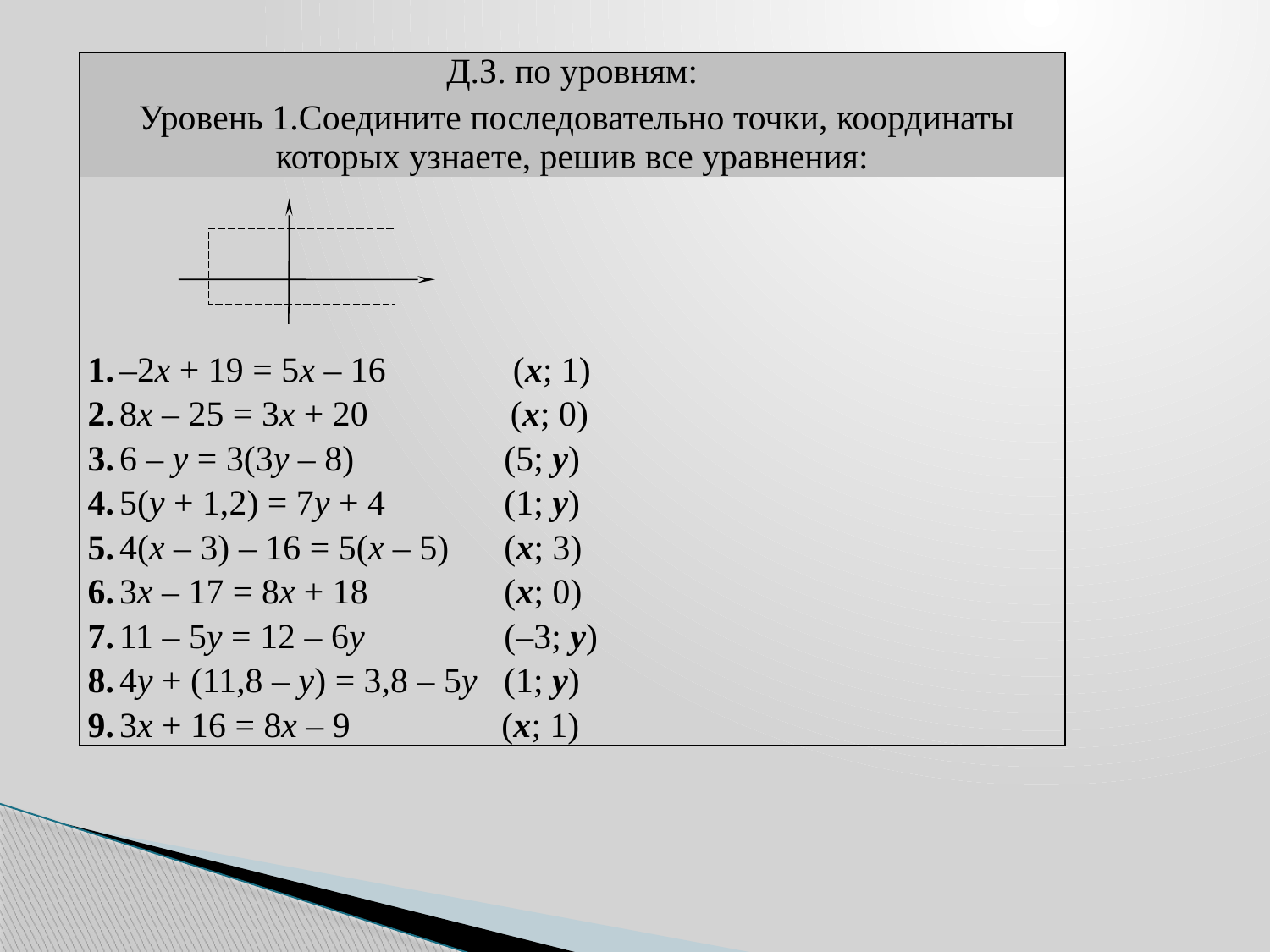

| Д.З. по уровням: Уровень 1.Соедините последовательно точки, координаты которых узнаете, решив все уравнения: |
| --- |
|  |
| 1. –2х + 19 = 5х – 16 (х; 1) 2. 8х – 25 = 3х + 20 (х; 0) 3. 6 – у = 3(3у – 8) (5; у) 4. 5(у + 1,2) = 7у + 4 (1; у) 5. 4(х – 3) – 16 = 5(х – 5) (х; 3) 6. 3х – 17 = 8х + 18 (х; 0) 7. 11 – 5у = 12 – 6у (–3; у) 8. 4у + (11,8 – у) = 3,8 – 5у (1; у) 9. 3х + 16 = 8х – 9 (х; 1) |